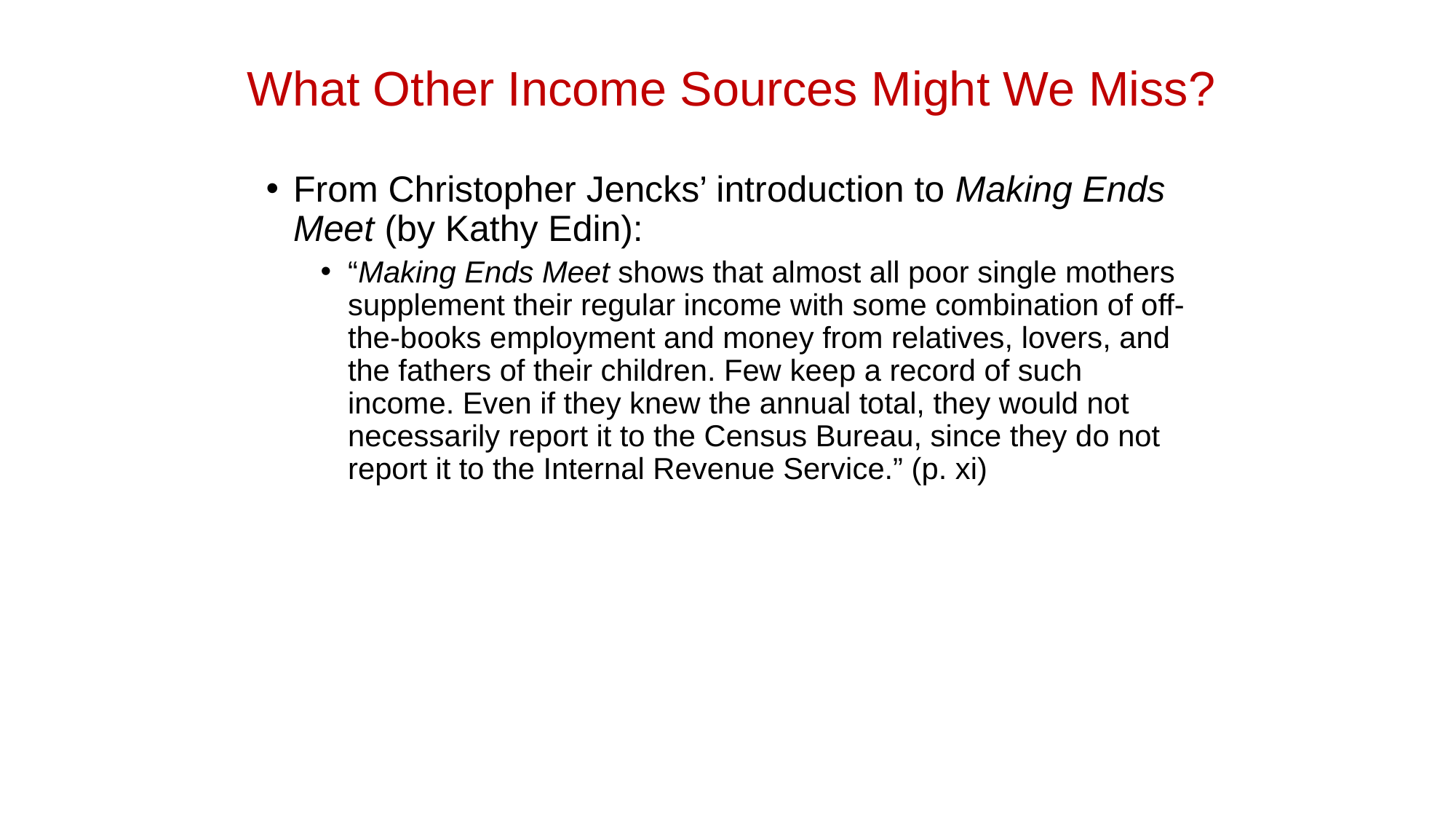

What Other Income Sources Might We Miss?
From Christopher Jencks’ introduction to Making Ends Meet (by Kathy Edin):
“Making Ends Meet shows that almost all poor single mothers supplement their regular income with some combination of off-the-books employment and money from relatives, lovers, and the fathers of their children. Few keep a record of such income. Even if they knew the annual total, they would not necessarily report it to the Census Bureau, since they do not report it to the Internal Revenue Service.” (p. xi)